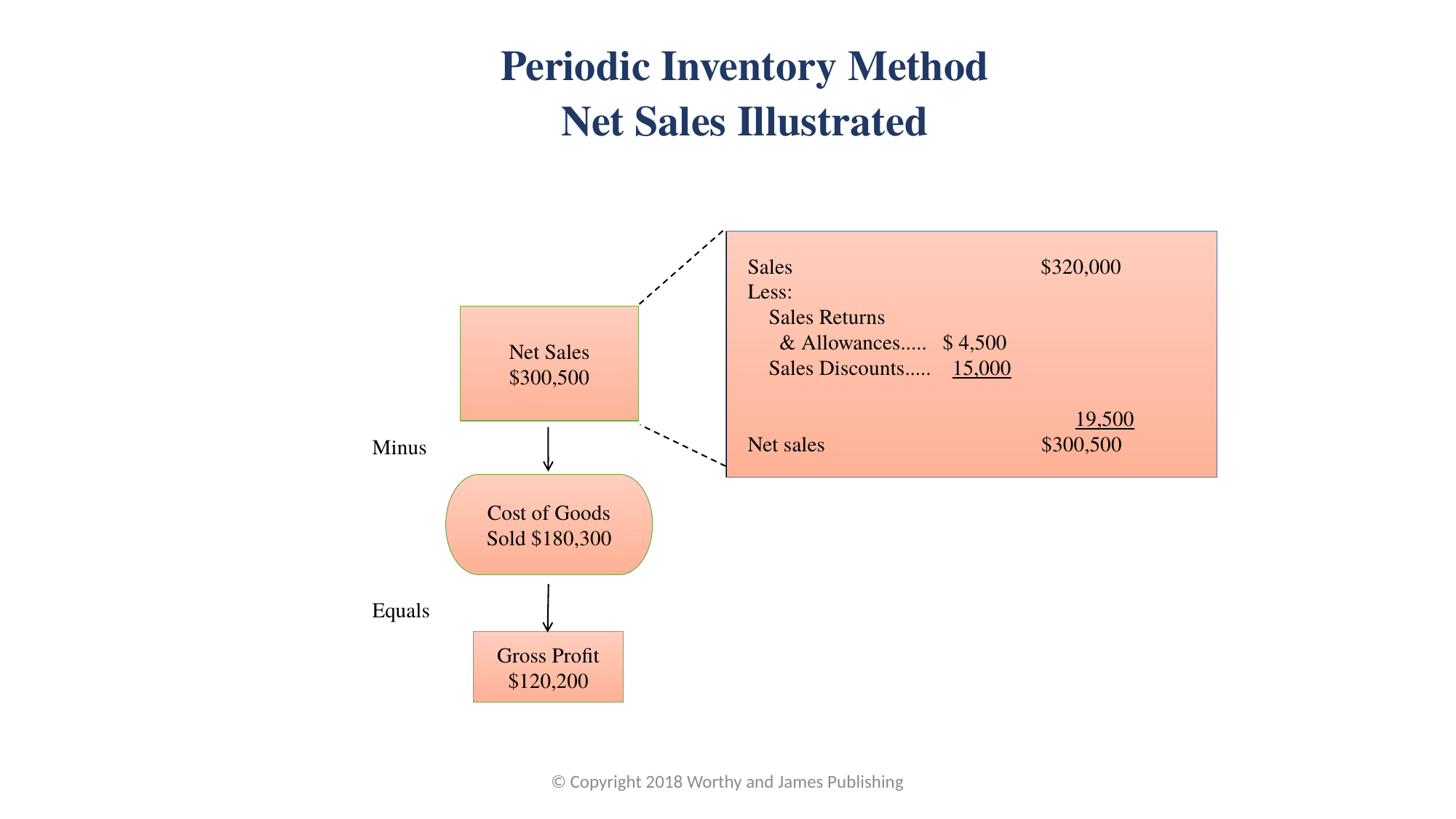

Periodic Inventory Method
Net Sales Illustrated

Sales                                               $320,000
Less:
    Sales Returns
      & Allowances.....   $ 4,500
    Sales Discounts.....    15,000

			19,500
Net sales                                         $300,500
Net Sales $300,500
Minus
Cost of Goods Sold $180,300
Equals
Gross Profit $120,200
© Copyright 2018 Worthy and James Publishing